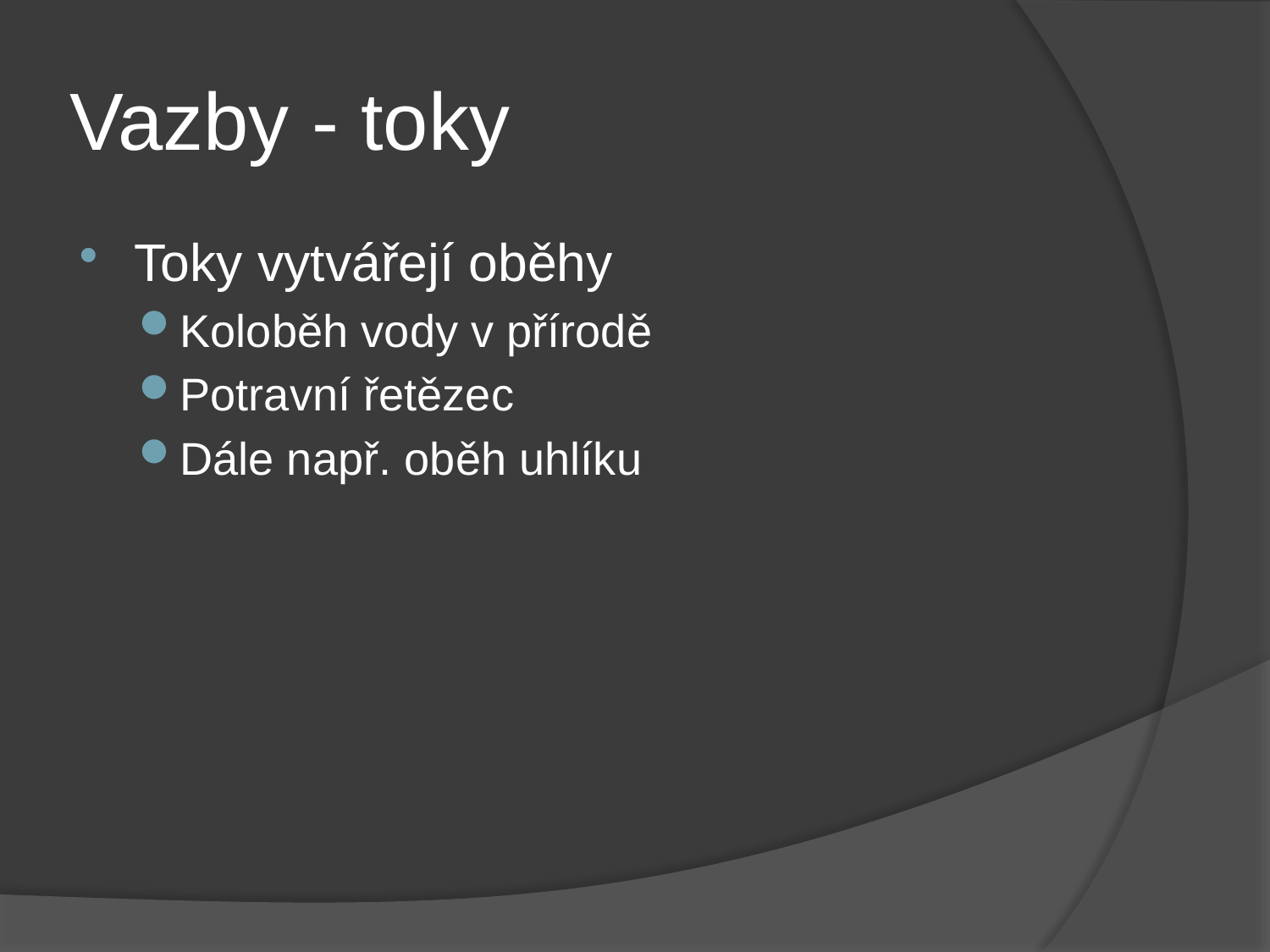

# Vazby - toky
Toky vytvářejí oběhy
Koloběh vody v přírodě
Potravní řetězec
Dále např. oběh uhlíku